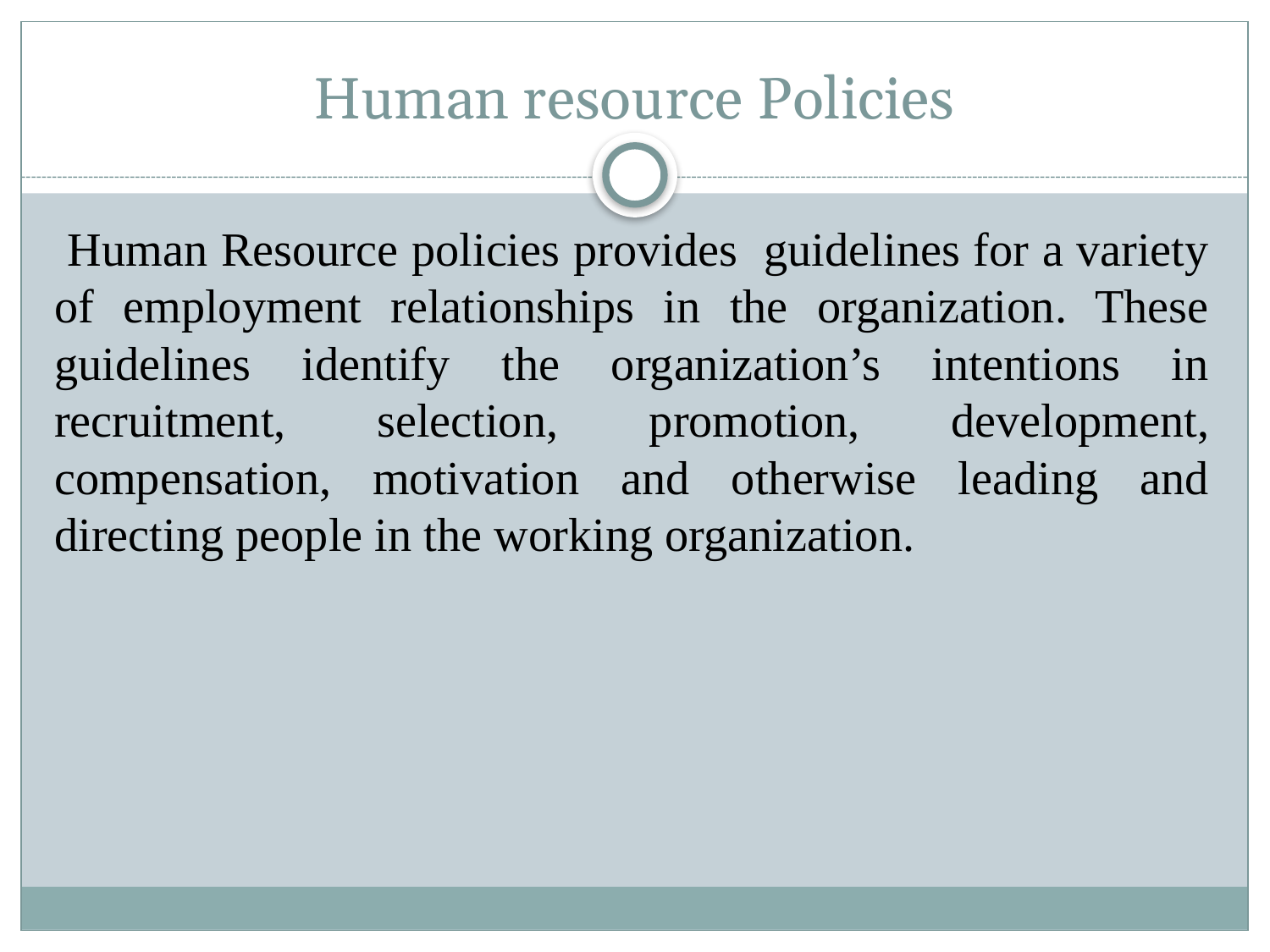

# Human resource Policies
 Human Resource policies provides  guidelines for a variety of employment relationships in the organization. These guidelines identify the organization’s intentions in recruitment, selection, promotion, development, compensation, motivation and otherwise leading and directing people in the working organization.